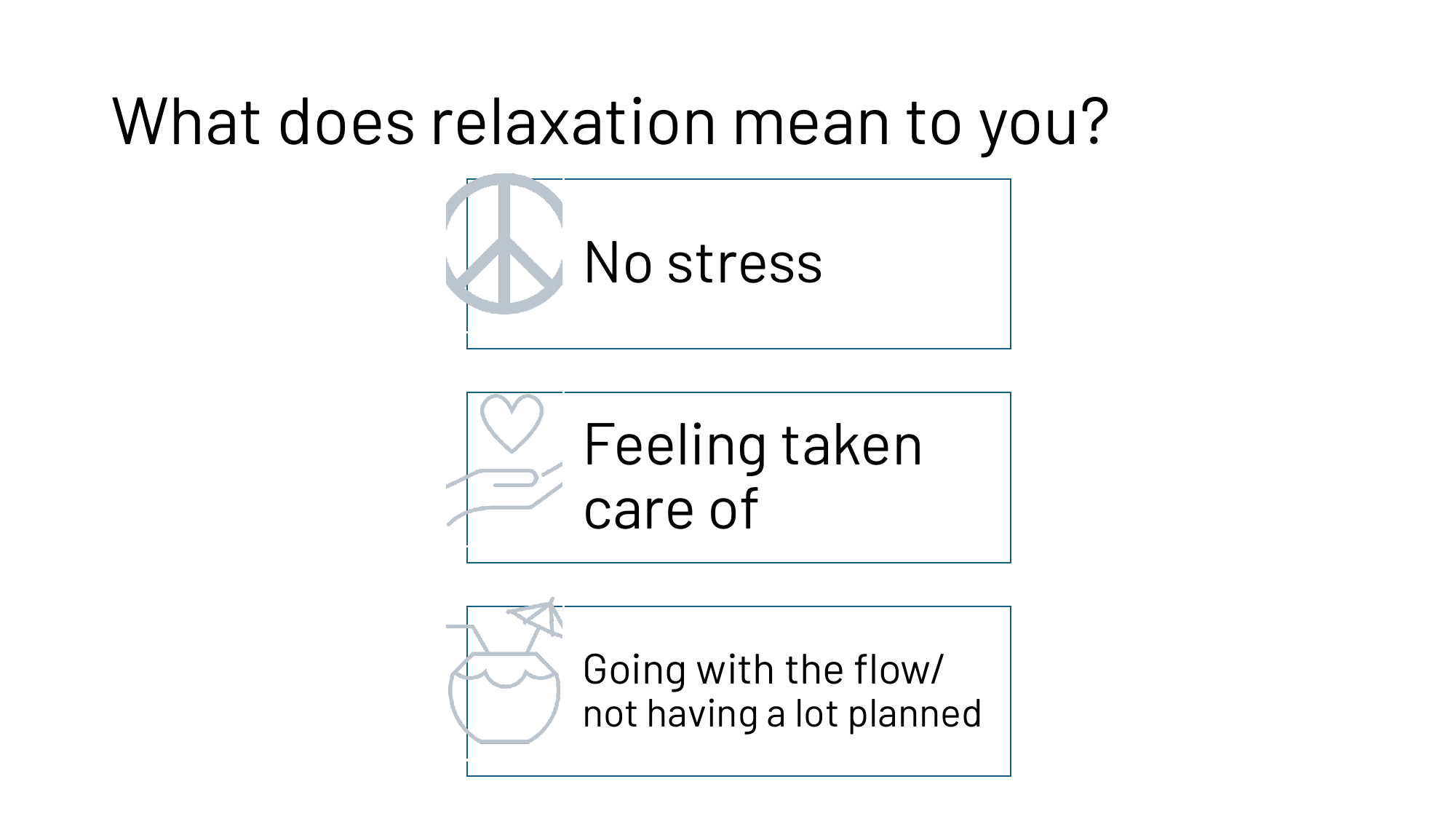

# What does relaxation mean to you?
No stress
Feeling taken care of
Going with the flow/ not having a lot planned